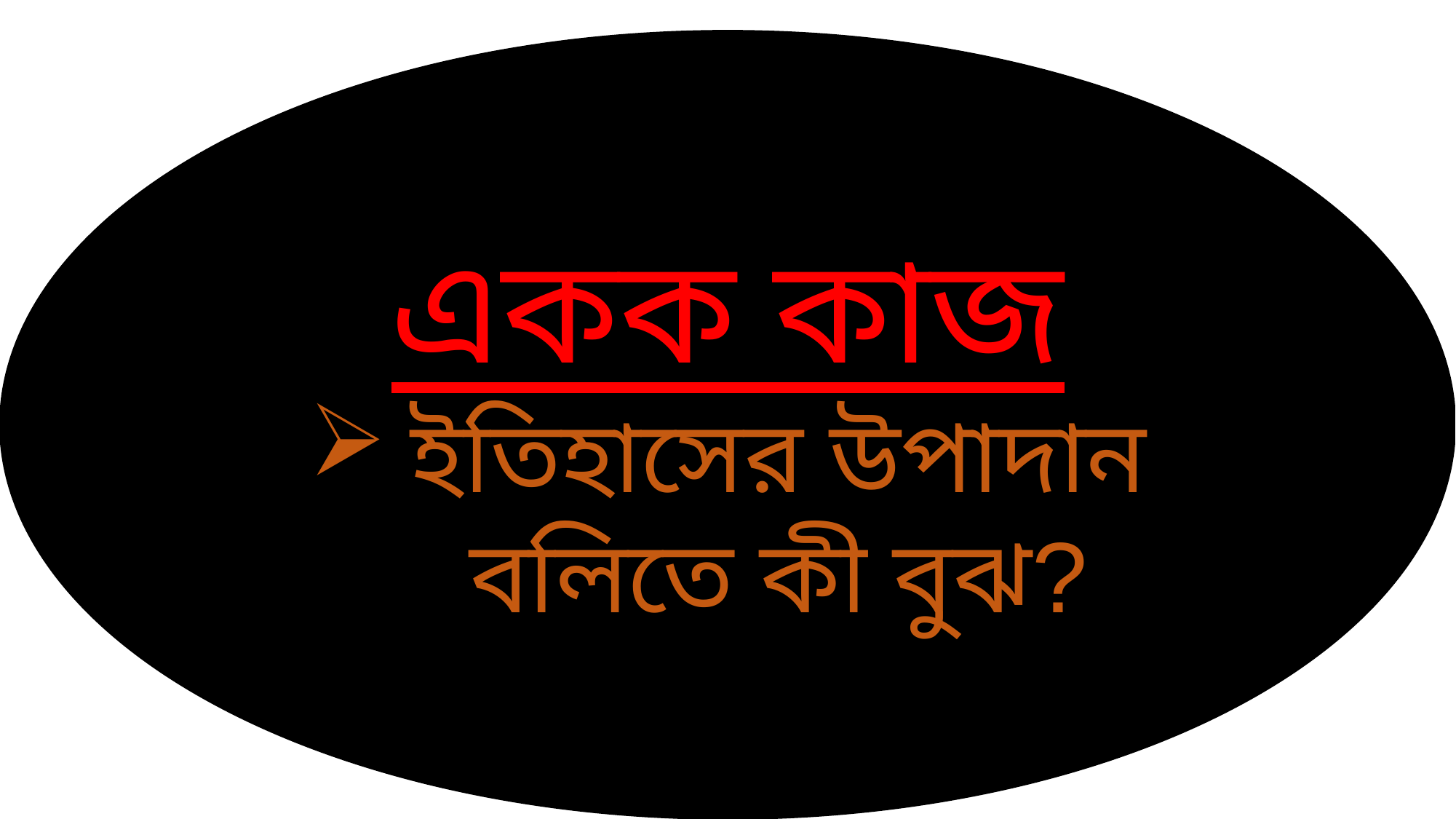

একক কাজ
ইতিহাসের উপাদান বলিতে কী বুঝ?